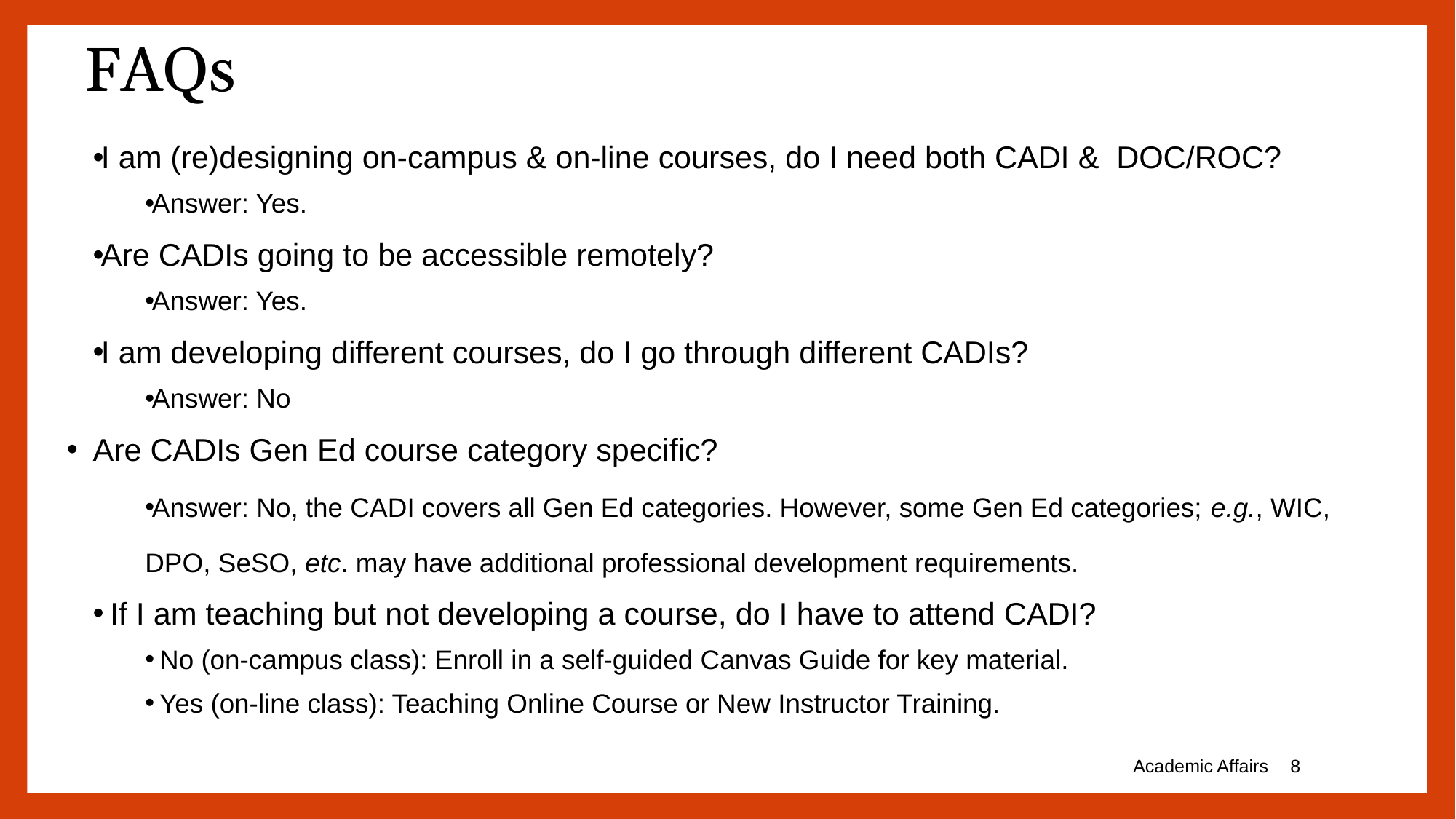

# FAQs
I am (re)designing on-campus & on-line courses, do I need both CADI &  DOC/ROC?
Answer: Yes.
Are CADIs going to be accessible remotely?
Answer: Yes.
I am developing different courses, do I go through different CADIs?
Answer: No
Are CADIs Gen Ed course category specific?
Answer: No, the CADI covers all Gen Ed categories. However, some Gen Ed categories; e.g., WIC, DPO, SeSO, etc. may have additional professional development requirements.
 If I am teaching but not developing a course, do I have to attend CADI?
 No (on-campus class): Enroll in a self-guided Canvas Guide for key material.
 Yes (on-line class): Teaching Online Course or New Instructor Training.
Academic Affairs
8